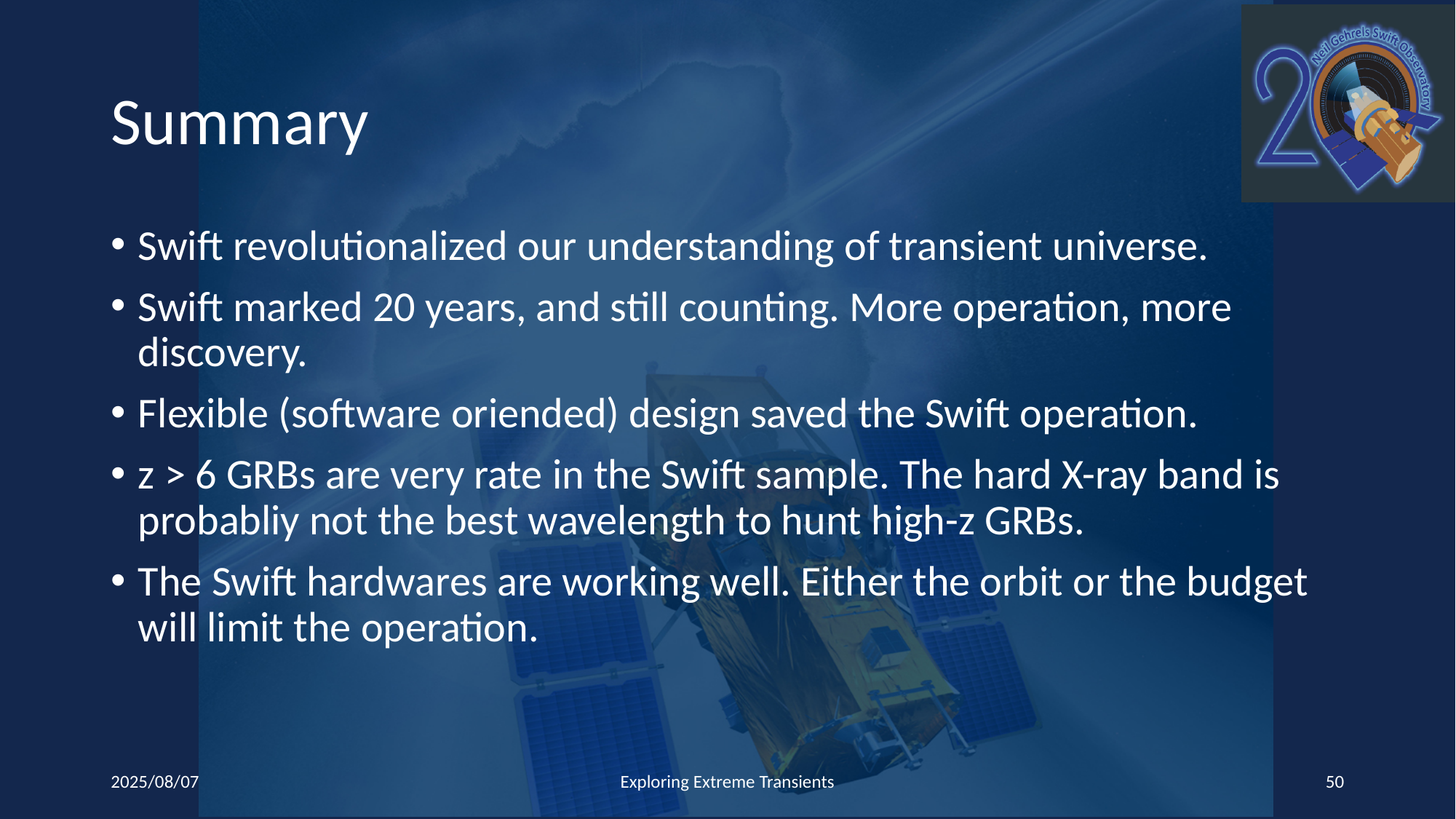

# Summary
Swift revolutionalized our understanding of transient universe.
Swift marked 20 years, and still counting. More operation, more discovery.
Flexible (software oriended) design saved the Swift operation.
z > 6 GRBs are very rate in the Swift sample. The hard X-ray band is probabliy not the best wavelength to hunt high-z GRBs.
The Swift hardwares are working well. Either the orbit or the budget will limit the operation.
2025/08/07
Exploring Extreme Transients
50